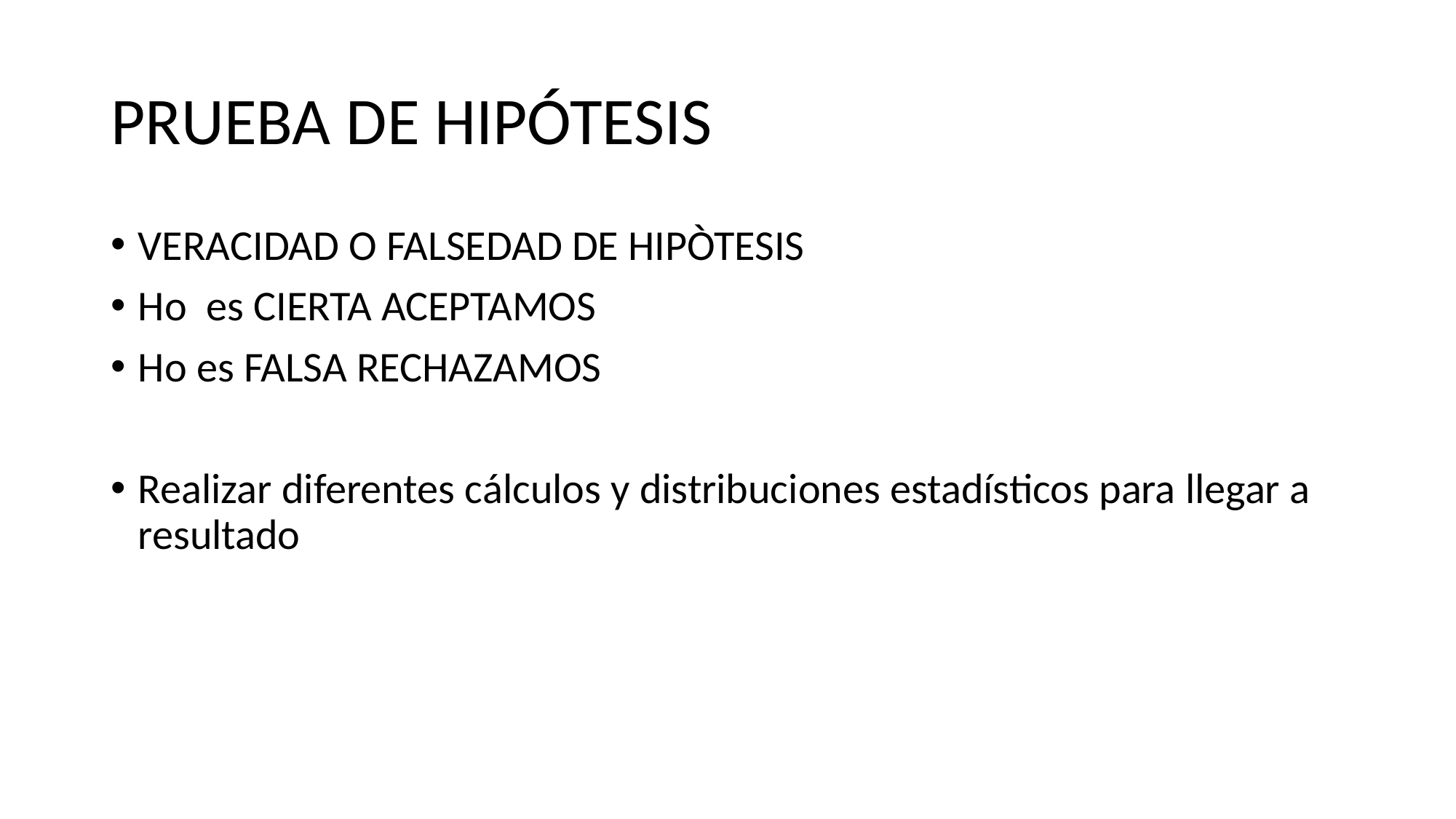

# PRUEBA DE HIPÓTESIS
VERACIDAD O FALSEDAD DE HIPÒTESIS
Ho  es CIERTA ACEPTAMOS
Ho es FALSA RECHAZAMOS

Realizar diferentes cálculos y distribuciones estadísticos para llegar a resultado